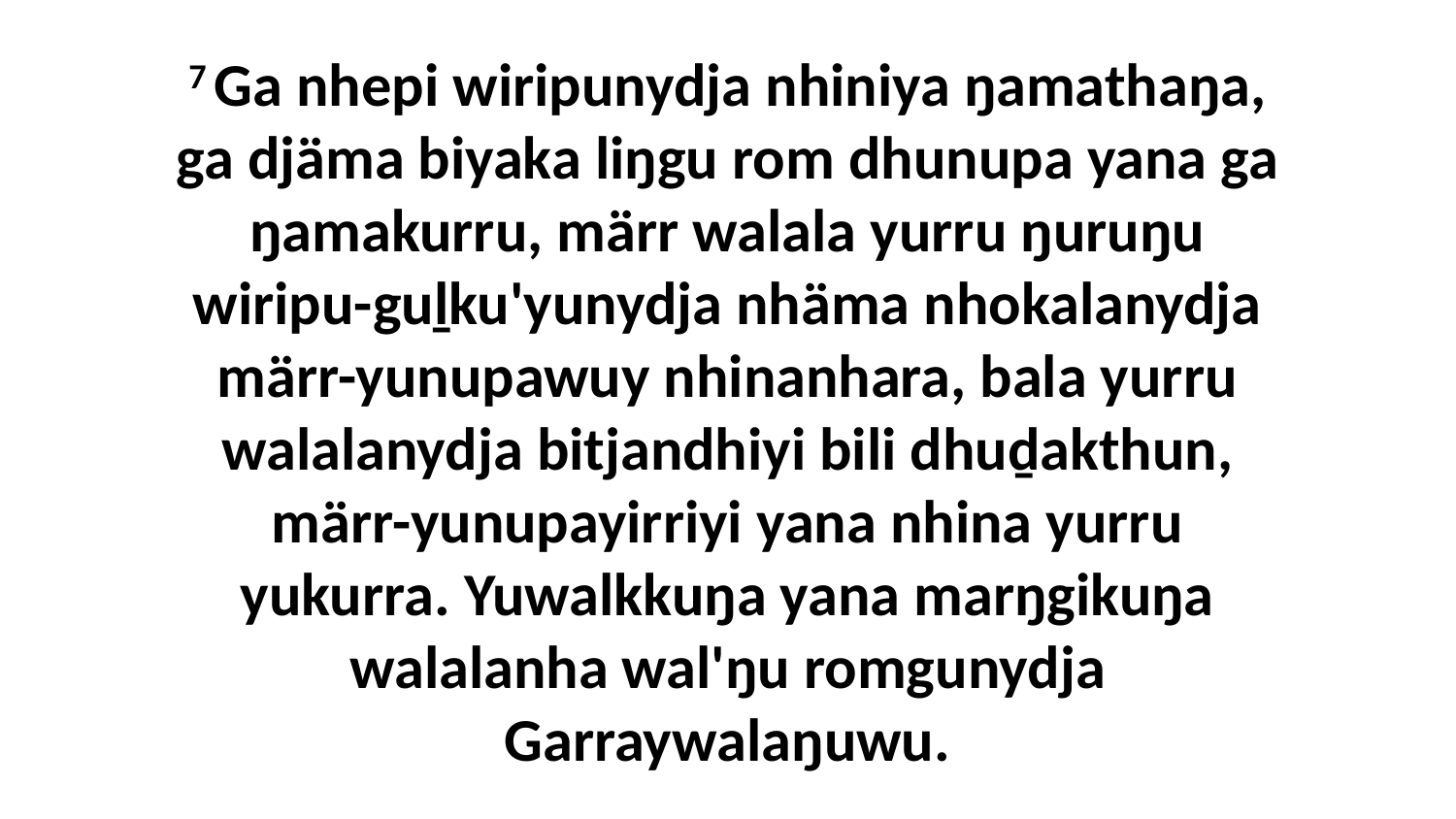

7 Ga nhepi wiripunydja nhiniya ŋamathaŋa, ga djäma biyaka liŋgu rom dhunupa yana ga ŋamakurru, märr walala yurru ŋuruŋu wiripu-guḻku'yunydja nhäma nhokalanydja märr-yunupawuy nhinanhara, bala yurru walalanydja bitjandhiyi bili dhuḏakthun, märr-yunupayirriyi yana nhina yurru yukurra. Yuwalkkuŋa yana marŋgikuŋa walalanha wal'ŋu romgunydja Garraywalaŋuwu.